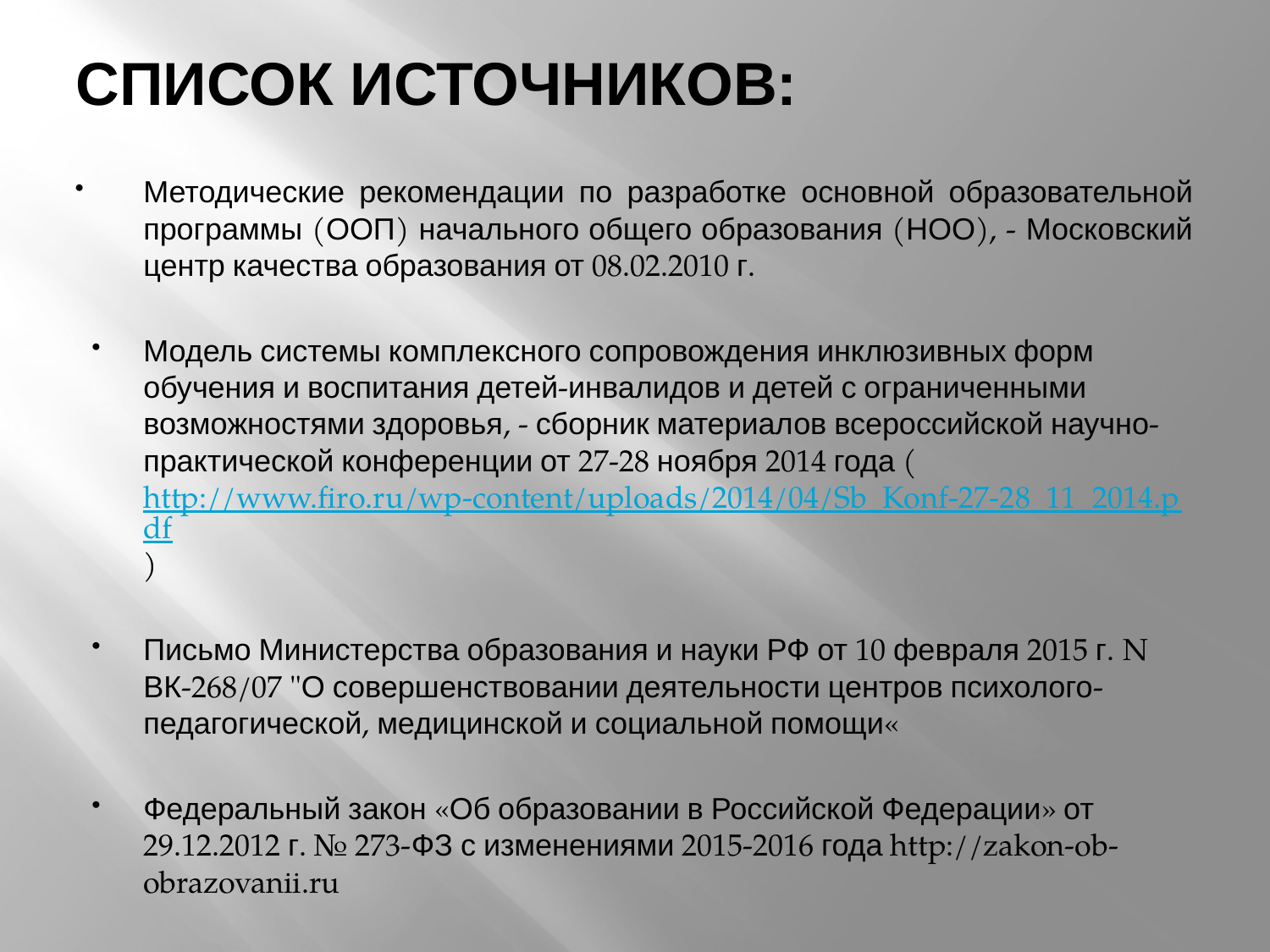

# СПИСОК ИСТОЧНИКОВ:
Методические рекомендации по разработке основной образовательной программы (ООП) начального общего образования (НОО), - Московский центр качества образования от 08.02.2010 г.

Модель системы комплексного сопровождения инклюзивных форм обучения и воспитания детей-инвалидов и детей с ограниченными возможностями здоровья, - сборник материалов всероссийской научно-практической конференции от 27-28 ноября 2014 года (http://www.firo.ru/wp-content/uploads/2014/04/Sb_Konf-27-28_11_2014.pdf)

Письмо Министерства образования и науки РФ от 10 февраля 2015 г. N ВК-268/07 "О совершенствовании деятельности центров психолого-педагогической, медицинской и социальной помощи«

Федеральный закон «Об образовании в Российской Федерации» от 29.12.2012 г. № 273-ФЗ с изменениями 2015-2016 года http://zakon-ob-obrazovanii.ru